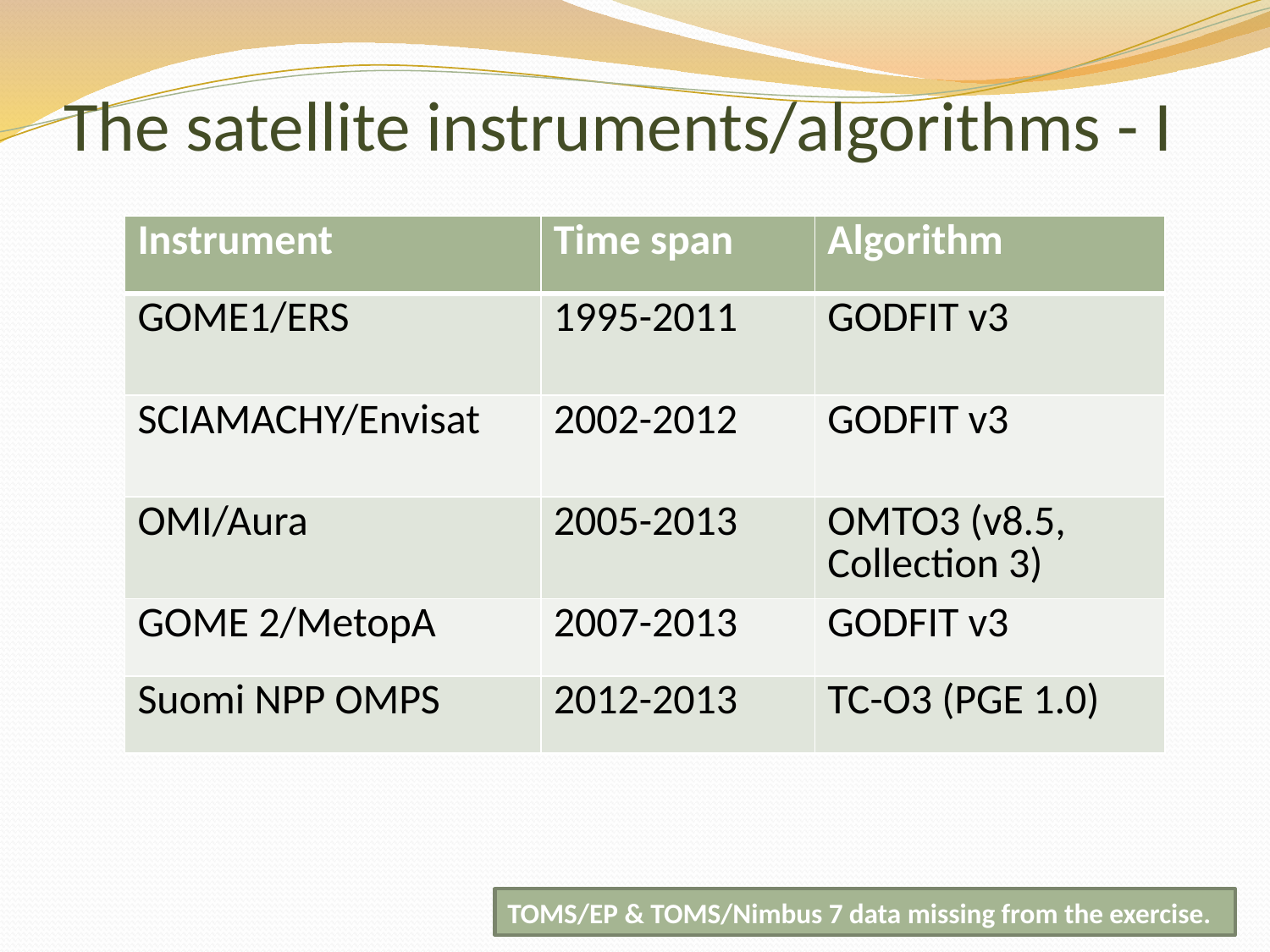

# The satellite instruments/algorithms - I

| Instrument | Time span | Algorithm |
| --- | --- | --- |
| GOME1/ERS | 1995-2011 | GODFIT v3 |
| SCIAMACHY/Envisat | 2002-2012 | GODFIT v3 |
| OMI/Aura | 2005-2013 | OMTO3 (v8.5, Collection 3) |
| GOME 2/MetopA | 2007-2013 | GODFIT v3 |
| Suomi NPP OMPS | 2012-2013 | TC-O3 (PGE 1.0) |
TOMS/EP & TOMS/Nimbus 7 data missing from the exercise.